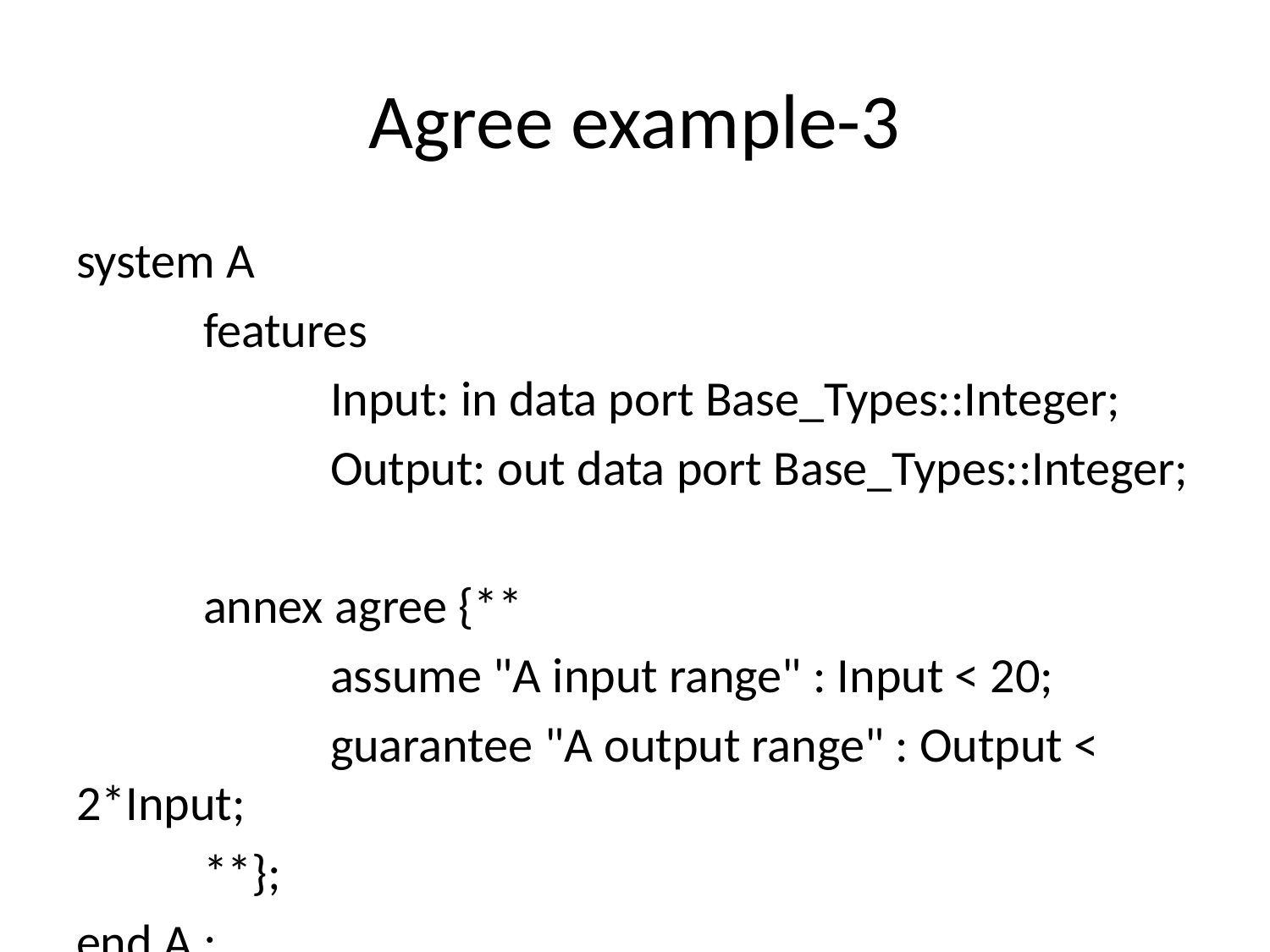

# Agree example-3
system A
	features
		Input: in data port Base_Types::Integer;
		Output: out data port Base_Types::Integer;

	annex agree {**
		assume "A input range" : Input < 20;
		guarantee "A output range" : Output < 2*Input;
	**};
end A ;